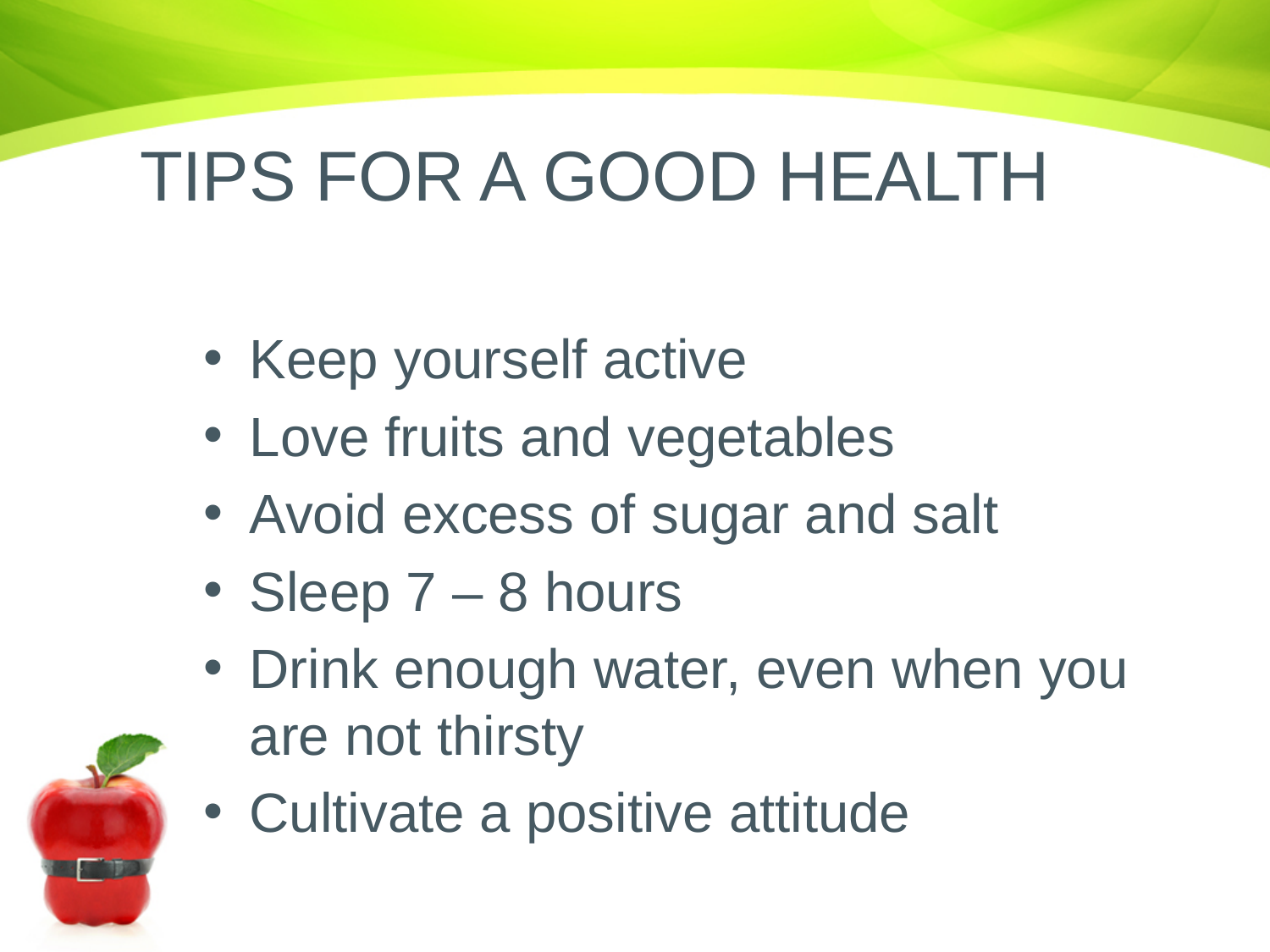

# TIPS FOR A GOOD HEALTH
Keep yourself active
Love fruits and vegetables
Avoid excess of sugar and salt
Sleep 7 – 8 hours
Drink enough water, even when you are not thirsty
Cultivate a positive attitude